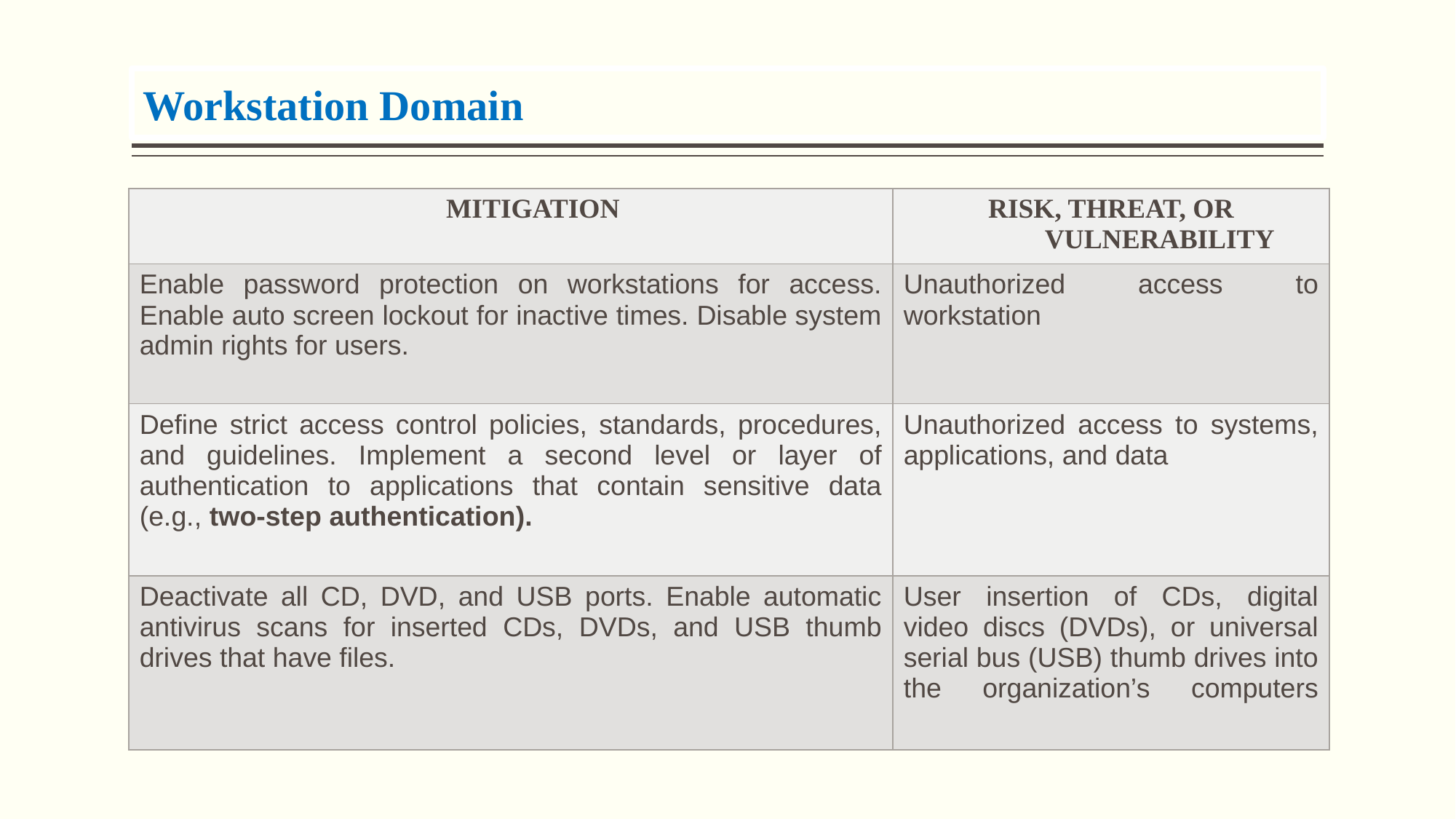

Workstation Domain
| MITIGATION | RISK, THREAT, OR VULNERABILITY |
| --- | --- |
| Enable password protection on workstations for access. Enable auto screen lockout for inactive times. Disable system admin rights for users. | Unauthorized access to workstation |
| Define strict access control policies, standards, procedures, and guidelines. Implement a second level or layer of authentication to applications that contain sensitive data (e.g., two-step authentication). | Unauthorized access to systems, applications, and data |
| Deactivate all CD, DVD, and USB ports. Enable automatic antivirus scans for inserted CDs, DVDs, and USB thumb drives that have files. | User insertion of CDs, digital video discs (DVDs), or universal serial bus (USB) thumb drives into the organization’s computers |